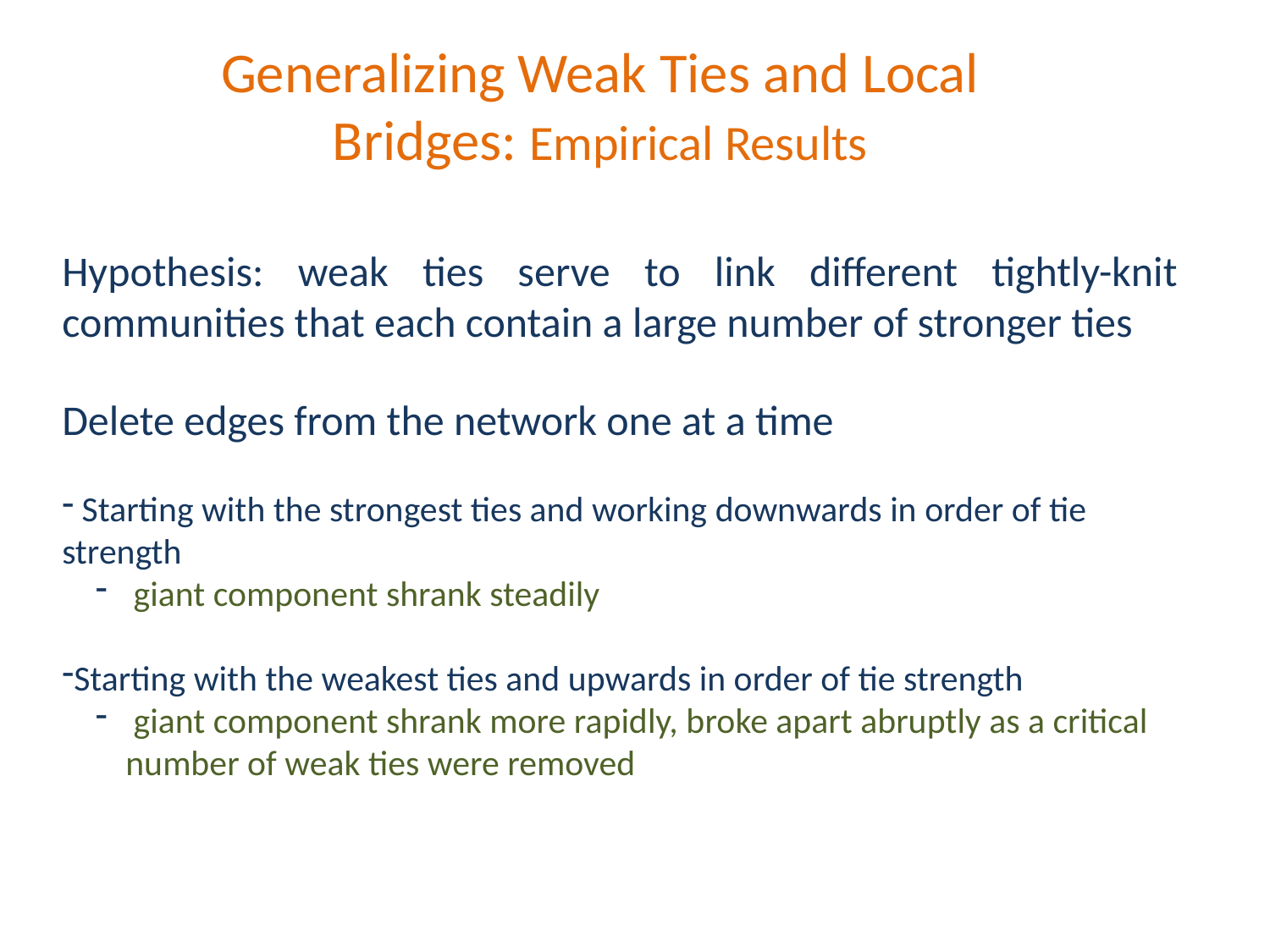

Generalizing Weak Ties and Local Bridges: Empirical Results
Hypothesis: weak ties serve to link different tightly-knit communities that each contain a large number of stronger ties
Delete edges from the network one at a time

 Starting with the strongest ties and working downwards in order of tie strength
 giant component shrank steadily

Starting with the weakest ties and upwards in order of tie strength
 giant component shrank more rapidly, broke apart abruptly as a critical number of weak ties were removed